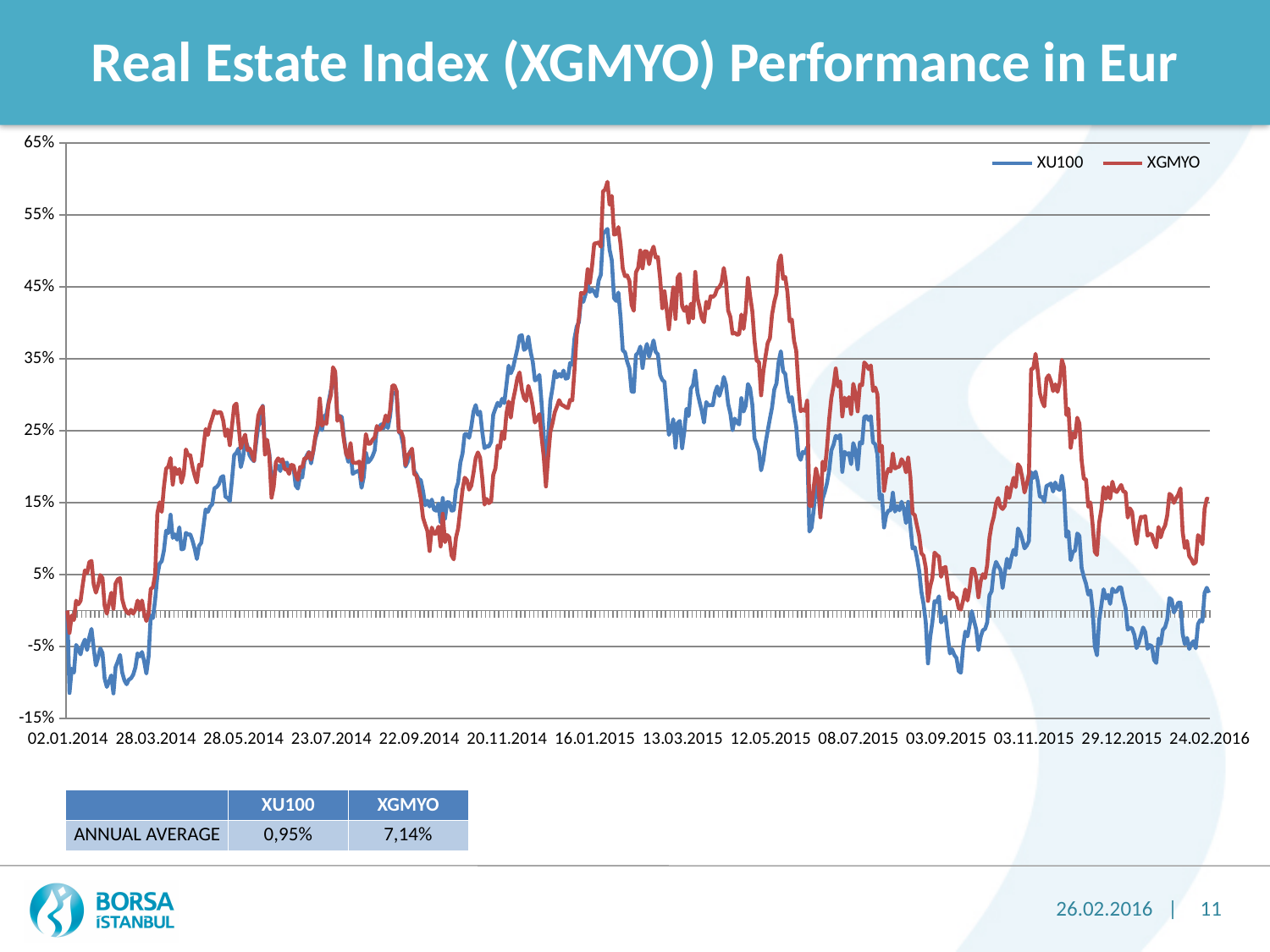

# Real Estate Index (XGMYO) Performance in Eur

### Chart

| Category | XU100 | XGMYO |
|---|---|---|
|  02.01.2014 | 0.0 | 0.0 |
|  03.02.2014 | -0.11481519605698677 | -0.03123773824018336 |
|  04.02.2014 | -0.08113140208896615 | -0.007090895030071261 |
|  05.02.2014 | -0.08650009519821798 | -0.013406274708897522 |
|  06.02.2014 | -0.047971740754724664 | 0.013610032993074462 |
|  07.02.2014 | -0.05422707909324136 | 0.008559966154615276 |
|  10.02.2014 | -0.06108993614248782 | 0.013206072871466195 |
|  11.02.2014 | -0.04763230298032406 | 0.035341824825498594 |
|  12.02.2014 | -0.04062047049198415 | 0.05570872532838145 |
|  13.02.2014 | -0.05514706496400423 | 0.05191241304419774 |
|  14.02.2014 | -0.03739082452826753 | 0.06697557930004033 |
|  17.02.2014 | -0.025720846810195548 | 0.06891351762513293 |
|  18.02.2014 | -0.05249349590704421 | 0.036222533467076615 |
|  19.02.2014 | -0.07653228331124014 | 0.024705429828512426 |
|  20.02.2014 | -0.0660071064178075 | 0.03486344408648325 |
|  21.02.2014 | -0.05269400900501152 | 0.04920114527633077 |
|  24.02.2014 | -0.05913036099661054 | 0.04497695712232073 |
|  25.02.2014 | -0.09483562007049079 | 0.006277083070061338 |
|  26.02.2014 | -0.10640689297789382 | -0.004499777263001883 |
|  27.02.2014 | -0.09846378448387677 | 0.010370940952090929 |
|  28.02.2014 | -0.09034207781363598 | 0.024533243859829534 |
|  03.03.2014 | -0.11546134994067345 | 0.002250746907955582 |
|  04.03.2014 | -0.07871584134586976 | 0.037360923282869975 |
|  05.03.2014 | -0.07091753338045569 | 0.043280166621500235 |
|  06.03.2014 | -0.061856735744835585 | 0.04485388868050555 |
|  07.03.2014 | -0.08640675183451507 | 0.015522854199786372 |
|  10.03.2014 | -0.09734547968283559 | 0.0040177578268449 |
|  11.03.2014 | -0.10261651366750948 | -0.0018390992294252282 |
|  12.03.2014 | -0.09630253177621782 | -0.004722169980766555 |
|  13.03.2014 | -0.09442117369345962 | 0.0008057384102831708 |
|  14.03.2014 | -0.08935017053304845 | -0.004534508190667395 |
|  17.03.2014 | -0.07935498643249432 | 0.0011799082760941301 |
|  18.03.2014 | -0.05968695683689197 | 0.013744876086275944 |
|  19.03.2014 | -0.06395444628462867 | 0.0005766350149690269 |
|  20.03.2014 | -0.057854123158450836 | 0.013840567303657599 |
|  21.03.2014 | -0.0708767970547374 | -0.004156760628222547 |
|  24.03.2014 | -0.08776028239917909 | -0.014741530973627189 |
|  25.03.2014 | -0.0640276389809692 | -0.004109312574406568 |
|  26.03.2014 | -0.007004445372924554 | 0.02974249764832064 |
|  27.03.2014 | -0.010694285054630414 | 0.03240653826739893 |
|  28.03.2014 | 0.0155066698052892 | 0.0507190983544438 |
|  31.03.2014 | 0.04804987390021323 | 0.13498313759354094 |
|  01.04.2014 | 0.06489815231765404 | 0.15032108781697037 |
|  02.04.2014 | 0.06859887117700676 | 0.13695150688959123 |
|  03.04.2014 | 0.08353127225082536 | 0.17194536938016872 |
|  04.04.2014 | 0.11090450458016023 | 0.19711874670753646 |
|  07.04.2014 | 0.10751875692020123 | 0.2000486491692597 |
|  08.04.2014 | 0.13306665900646383 | 0.21190008829889567 |
|  09.04.2014 | 0.10082684098866773 | 0.1748542540720835 |
|  10.04.2014 | 0.10584257615500121 | 0.19849711787047178 |
|  11.04.2014 | 0.09831194156609482 | 0.18963275077833922 |
|  14.04.2014 | 0.11551423497999835 | 0.19658879884254032 |
|  15.04.2014 | 0.08490122233473114 | 0.17752319308005723 |
|  16.04.2014 | 0.08575276113546108 | 0.18955278076230858 |
|  17.04.2014 | 0.10787039787951816 | 0.22397442429513242 |
|  18.04.2014 | 0.10548929026368427 | 0.21543038463919584 |
|  21.04.2014 | 0.10572370288504955 | 0.21579009724864182 |
|  22.04.2014 | 0.0971245415493717 | 0.20005843630524364 |
|  24.04.2014 | 0.08574148546755503 | 0.1874917045924172 |
|  25.04.2014 | 0.07150290193867517 | 0.17790673759697573 |
|  28.04.2014 | 0.08968497494545956 | 0.20248938089855398 |
|  29.04.2014 | 0.09411112974372822 | 0.20085203004971966 |
|  30.04.2014 | 0.1167850075924818 | 0.22692808500763137 |
|  02.05.2014 | 0.14048938645080955 | 0.25236329711253896 |
|  05.05.2014 | 0.13701480996812515 | 0.24391407397809647 |
|  06.05.2014 | 0.14448967226622667 | 0.2584459092544254 |
|  07.05.2014 | 0.1476353645066913 | 0.26738382670084915 |
|  08.05.2014 | 0.1697181747396286 | 0.27764260043154815 |
|  09.05.2014 | 0.1716047940284372 | 0.2739325466095911 |
|  12.05.2014 | 0.17540910979575142 | 0.2757913148884144 |
|  13.05.2014 | 0.1848206686321051 | 0.27529927455920006 |
|  14.05.2014 | 0.1868440070247472 | 0.2637973642776039 |
|  15.05.2014 | 0.15787257750554107 | 0.2424455152045007 |
|  16.05.2014 | 0.15650768129732517 | 0.25172590057847904 |
|  20.05.2014 | 0.15184654111806767 | 0.22985584266329206 |
|  21.05.2014 | 0.18187396771685976 | 0.25681512616623275 |
|  22.05.2014 | 0.21601561565397784 | 0.2847459594376603 |
|  23.05.2014 | 0.21915889630453805 | 0.287647620466611 |
|  26.05.2014 | 0.22517149756429103 | 0.2572067196102604 |
|  27.05.2014 | 0.19930112569201147 | 0.2255525265486587 |
|  28.05.2014 | 0.21152421069350646 | 0.23660019799917092 |
|  29.05.2014 | 0.237817072410172 | 0.24450012652836955 |
|  30.05.2014 | 0.22878792912324633 | 0.22288251213527188 |
|  02.06.2014 | 0.21583652414964163 | 0.22519227810288275 |
|  03.06.2014 | 0.21064517445805295 | 0.21791281882765448 |
|  04.06.2014 | 0.20745873464492204 | 0.20793487757384768 |
|  05.06.2014 | 0.23354922300483452 | 0.24402116799241635 |
|  06.06.2014 | 0.2564981388903217 | 0.27142006164250343 |
|  09.06.2014 | 0.26170915819994717 | 0.27937878034645514 |
|  10.06.2014 | 0.284568839959774 | 0.2838429133996377 |
|  11.06.2014 | 0.2232470322535768 | 0.21681006079091852 |
|  12.06.2014 | 0.23584412570616334 | 0.237400858692849 |
|  13.06.2014 | 0.21775012954873524 | 0.2141742496878637 |
|  16.06.2014 | 0.18287950631112454 | 0.15671340692997296 |
|  17.06.2014 | 0.18794492943655342 | 0.1721310824636017 |
|  18.06.2014 | 0.1978014998813479 | 0.20611636432173752 |
|  19.06.2014 | 0.20116325687301956 | 0.21147401022867202 |
|  20.06.2014 | 0.19376555204757953 | 0.2071300815995064 |
|  23.06.2014 | 0.2092749885933755 | 0.2102238223270866 |
|  24.06.2014 | 0.20123539357404174 | 0.19623500564532004 |
|  25.06.2014 | 0.20559185106508754 | 0.1962152201713685 |
|  26.06.2014 | 0.195863706501189 | 0.18980203261435413 |
|  27.06.2014 | 0.20087968607373596 | 0.20236220315514872 |
|  30.06.2014 | 0.19922971927009464 | 0.20150801451479636 |
|  01.07.2014 | 0.17370452390518196 | 0.18819401258295515 |
|  02.07.2014 | 0.1694754881502382 | 0.18154766880081744 |
|  03.07.2014 | 0.18623113715169148 | 0.1992971360391065 |
|  04.07.2014 | 0.18485413399215608 | 0.19904032952718992 |
|  07.07.2014 | 0.20782974522668132 | 0.21156015718352922 |
|  08.07.2014 | 0.21503992729638638 | 0.2114180515306752 |
|  09.07.2014 | 0.22035651816878046 | 0.21978276058654309 |
|  10.07.2014 | 0.2043785480280991 | 0.2096870294225524 |
|  11.07.2014 | 0.2206836431193058 | 0.22173736601195623 |
|  14.07.2014 | 0.2397179674376764 | 0.2430872157119076 |
|  15.07.2014 | 0.24934948461748027 | 0.25752693852307434 |
|  16.07.2014 | 0.2719131415136696 | 0.29483532724975237 |
|  17.07.2014 | 0.25085509167941955 | 0.25684867794996824 |
|  18.07.2014 | 0.2698034464823186 | 0.2617412863041441 |
|  21.07.2014 | 0.27275377113581156 | 0.259664009993474 |
|  22.07.2014 | 0.2897426048049605 | 0.2877479156489181 |
|  23.07.2014 | 0.305763476580879 | 0.2991887494712125 |
|  24.07.2014 | 0.31786477517090367 | 0.3381915774197903 |
|  25.07.2014 | 0.3273446259309473 | 0.3320381199039548 |
|  31.07.2014 | 0.26904957403815094 | 0.263605130955218 |
|  01.08.2014 | 0.270512550148223 | 0.27025012590213443 |
|  04.08.2014 | 0.2691350167667326 | 0.2607549961227015 |
|  05.08.2014 | 0.2411066148295952 | 0.23670593022185318 |
|  06.08.2014 | 0.21855687232863794 | 0.21720639176558132 |
|  07.08.2014 | 0.20651445475407673 | 0.212568768141084 |
|  08.08.2014 | 0.2200929206058904 | 0.23282720492747389 |
|  11.08.2014 | 0.18985141157293461 | 0.20572208252095203 |
|  12.08.2014 | 0.1921593716045307 | 0.20515050202492158 |
|  13.08.2014 | 0.19337538422669165 | 0.20517162395953628 |
|  14.08.2014 | 0.1947409627460989 | 0.2071259547250365 |
|  15.08.2014 | 0.1704833278957379 | 0.18117399270809317 |
|  18.08.2014 | 0.18542422594554617 | 0.21252319019498248 |
|  19.08.2014 | 0.21953325620933717 | 0.24534831592569661 |
|  20.08.2014 | 0.2059180907817445 | 0.2317242751992796 |
|  21.08.2014 | 0.2091806821120262 | 0.2319512177720663 |
|  22.08.2014 | 0.21433256276413656 | 0.23749867451118045 |
|  25.08.2014 | 0.22242293130073346 | 0.24063460676085385 |
|  26.08.2014 | 0.25503770639990403 | 0.25650795979603147 |
|  27.08.2014 | 0.2548467661135239 | 0.2509339629423842 |
|  28.08.2014 | 0.2588058638943409 | 0.25350318144242096 |
|  29.08.2014 | 0.25301110064841903 | 0.2580592358796594 |
|  01.09.2014 | 0.2629515512687295 | 0.27114567587315197 |
|  02.09.2014 | 0.25369035882501606 | 0.26261310666025495 |
|  03.09.2014 | 0.26985577480923045 | 0.2774384949617995 |
|  04.09.2014 | 0.30099146252206754 | 0.3125212580269928 |
|  05.09.2014 | 0.3030283396176173 | 0.31293311333753265 |
|  08.09.2014 | 0.29955152467796986 | 0.30497026854619674 |
|  09.09.2014 | 0.24885283273939926 | 0.24816306025345816 |
|  10.09.2014 | 0.24440147335587614 | 0.24897745910190655 |
|  11.09.2014 | 0.22975189042547198 | 0.2399597656044162 |
|  12.09.2014 | 0.20010668369320828 | 0.2017743932010327 |
|  15.09.2014 | 0.20630705759159074 | 0.21587171423528367 |
|  16.09.2014 | 0.22046801667281582 | 0.2188616644762462 |
|  17.09.2014 | 0.22328934723821284 | 0.22502408845745708 |
|  18.09.2014 | 0.19365053618870826 | 0.18969426614464138 |
|  19.09.2014 | 0.1890989684889721 | 0.18735205543861072 |
|  22.09.2014 | 0.1828493271065568 | 0.17264604668779132 |
|  23.09.2014 | 0.18115078631310524 | 0.1555315215855636 |
|  24.09.2014 | 0.16599137708490316 | 0.1288587372081127 |
|  25.09.2014 | 0.14614660844579672 | 0.11938949469734234 |
|  26.09.2014 | 0.15266125593700783 | 0.11045372578549231 |
|  29.09.2014 | 0.1444531913809941 | 0.08250802954502565 |
|  30.09.2014 | 0.15408059700344365 | 0.11512370827721728 |
|  01.10.2014 | 0.14019515576901231 | 0.10659816838714599 |
|  02.10.2014 | 0.13867673766595884 | 0.10690772874592563 |
|  03.10.2014 | 0.14851011386509913 | 0.11643913371612084 |
|  08.10.2014 | 0.12282106494974865 | 0.0889874503683027 |
|  09.10.2014 | 0.15631379528533576 | 0.13445448307382493 |
|  10.10.2014 | 0.1276931200784584 | 0.09490221620306061 |
|  13.10.2014 | 0.15046522385003283 | 0.10485137968521654 |
|  14.10.2014 | 0.15013207108419666 | 0.10155181322420288 |
|  15.10.2014 | 0.13877570634429065 | 0.07646544982939504 |
|  16.10.2014 | 0.13924440009611597 | 0.07101684418344832 |
|  17.10.2014 | 0.16812134046279437 | 0.10098038045409644 |
|  20.10.2014 | 0.17803983923214567 | 0.11406908082621432 |
|  21.10.2014 | 0.2053296224708543 | 0.14106433779325148 |
|  22.10.2014 | 0.21840022922220512 | 0.1678826285651355 |
|  23.10.2014 | 0.24537428834936387 | 0.18455963665494987 |
|  24.10.2014 | 0.24543490686898758 | 0.1812966707902836 |
|  27.10.2014 | 0.23999718934072925 | 0.16787549843949454 |
|  28.10.2014 | 0.25559397193204547 | 0.17349031398552492 |
|  30.10.2014 | 0.2763764795875018 | 0.1910876091025485 |
|  31.10.2014 | 0.2856344219388061 | 0.21180436778509404 |
|  03.11.2014 | 0.2721147533950843 | 0.21967224924716555 |
|  04.11.2014 | 0.27648415588728265 | 0.21245186711262143 |
|  05.11.2014 | 0.2486299154737224 | 0.18408867846705906 |
|  06.11.2014 | 0.22572181195500096 | 0.14708767844138151 |
|  07.11.2014 | 0.22832827797329364 | 0.15510375795631356 |
|  10.11.2014 | 0.2280500128710518 | 0.14915748609278823 |
|  11.11.2014 | 0.23464759513171804 | 0.15148952823480727 |
|  12.11.2014 | 0.27224660922588145 | 0.1883908567740771 |
|  13.11.2014 | 0.280729671656113 | 0.19753762213223203 |
|  14.11.2014 | 0.28875813087966606 | 0.22929099619487028 |
|  17.11.2014 | 0.28422207829691204 | 0.22588452141333817 |
|  18.11.2014 | 0.2943426018372862 | 0.24846051887135756 |
|  19.11.2014 | 0.2882989093030123 | 0.2383585639196578 |
|  20.11.2014 | 0.3135787378994487 | 0.27399181092536395 |
|  21.11.2014 | 0.34047082903285075 | 0.2905094021618257 |
|  24.11.2014 | 0.3297542291598903 | 0.2680504887707785 |
|  25.11.2014 | 0.3369015864230981 | 0.29204904658364345 |
|  26.11.2014 | 0.35099229320369635 | 0.30686036663884 |
|  27.11.2014 | 0.3639052286352716 | 0.3233536250552892 |
|  28.11.2014 | 0.3816687824960482 | 0.3310096255199004 |
|  01.12.2014 | 0.3827270901256477 | 0.30739880087519544 |
|  02.12.2014 | 0.36225929046054556 | 0.29542517817680214 |
|  03.12.2014 | 0.3648276595230482 | 0.291435750323008 |
|  04.12.2014 | 0.380820043779892 | 0.31233130886843213 |
|  05.12.2014 | 0.35998805747393414 | 0.3007989185964354 |
|  08.12.2014 | 0.3453740755802667 | 0.28354807693475653 |
|  09.12.2014 | 0.31974285156248744 | 0.26122423115860904 |
|  10.12.2014 | 0.3219512889614715 | 0.26713060160604324 |
|  11.12.2014 | 0.3275345429651127 | 0.27297293902177344 |
|  12.12.2014 | 0.2887584869127061 | 0.24175853874176406 |
|  15.12.2014 | 0.24229883699851265 | 0.21379257831261195 |
|  16.12.2014 | 0.186844845458132 | 0.17235238213322454 |
|  17.12.2014 | 0.24084360330815707 | 0.21300823881377193 |
|  18.12.2014 | 0.29155302679028167 | 0.24814169488275267 |
|  19.12.2014 | 0.3095511154810729 | 0.26055859088959205 |
|  22.12.2014 | 0.33293035764980283 | 0.2755218035193944 |
|  23.12.2014 | 0.32420755230886833 | 0.28345492824616764 |
|  24.12.2014 | 0.3288270931395365 | 0.2925064558198478 |
|  25.12.2014 | 0.3250778191882971 | 0.2862039097893776 |
|  26.12.2014 | 0.33367011800694685 | 0.28473046939321206 |
|  29.12.2014 | 0.32226815144894505 | 0.282666513855437 |
|  30.12.2014 | 0.32338632319108007 | 0.28129611710255903 |
|  31.12.2014 | 0.34429546318602017 | 0.2928030107587951 |
|  02.01.2015 | 0.3417023790529239 | 0.2920964859351033 |
|  05.01.2015 | 0.3777595742285156 | 0.33368095148851484 |
|  06.01.2015 | 0.3945074662874788 | 0.3837450847644608 |
|  07.01.2015 | 0.4006885137774904 | 0.40635741922275204 |
|  08.01.2015 | 0.4324836092605049 | 0.4416117284819407 |
|  09.01.2015 | 0.4292282224262614 | 0.44015161043368833 |
|  12.01.2015 | 0.4395882397152984 | 0.4443488593284417 |
|  13.01.2015 | 0.45371098001692045 | 0.47446818480676656 |
|  14.01.2015 | 0.4429724150720804 | 0.45503502592754336 |
|  15.01.2015 | 0.44641190000541425 | 0.47902436547388166 |
|  16.01.2015 | 0.44312401194537804 | 0.5103659179350646 |
|  19.01.2015 | 0.43670641656961384 | 0.5105413591502751 |
|  20.01.2015 | 0.45883057470751537 | 0.5117435549665803 |
|  21.01.2015 | 0.4669018551513842 | 0.5056573159660919 |
|  22.01.2015 | 0.5237763078964544 | 0.5827933182869904 |
|  23.01.2015 | 0.5268709206642209 | 0.5853197579797126 |
|  26.01.2015 | 0.5305915539265924 | 0.5960449016343506 |
|  27.01.2015 | 0.5016296421314723 | 0.5640487511416081 |
|  28.01.2015 | 0.48687476653945394 | 0.5765142280923274 |
|  29.01.2015 | 0.4342442707220996 | 0.5226261210368126 |
|  30.01.2015 | 0.4303901216574849 | 0.5235886444765138 |
|  02.02.2015 | 0.44209640065549327 | 0.5330850525566101 |
|  03.02.2015 | 0.40681671004586023 | 0.5089566243133651 |
|  04.02.2015 | 0.3615659686417323 | 0.4750081227610662 |
|  05.02.2015 | 0.3589221665977384 | 0.4647512818418204 |
|  06.02.2015 | 0.345931467974683 | 0.4658864736223504 |
|  09.02.2015 | 0.33685709738253317 | 0.45849095982985133 |
|  10.02.2015 | 0.30437097602698965 | 0.42483888583764634 |
|  11.02.2015 | 0.3039749518371489 | 0.4167621838256914 |
|  12.02.2015 | 0.35523736542834966 | 0.4703030873538025 |
|  13.02.2015 | 0.358461313288821 | 0.47661999634613156 |
|  16.02.2015 | 0.3670050668691833 | 0.5005149371011596 |
|  17.02.2015 | 0.3371183176066766 | 0.4757902055843432 |
|  18.02.2015 | 0.35963433657340543 | 0.49935923703148194 |
|  19.02.2015 | 0.3705359829190192 | 0.49923170995804256 |
|  20.02.2015 | 0.3527615699703436 | 0.48148077385208204 |
|  23.02.2015 | 0.36312346758918396 | 0.4977453353032711 |
|  24.02.2015 | 0.37551917007562935 | 0.505953779048363 |
|  25.02.2015 | 0.35954558521649116 | 0.490790565461791 |
|  26.02.2015 | 0.3561695200334975 | 0.491534381950342 |
|  27.02.2015 | 0.32760223628809304 | 0.4611427281638404 |
|  02.03.2015 | 0.32063017055816045 | 0.42021433633691496 |
|  03.03.2015 | 0.31796729731598466 | 0.44392928998925896 |
|  04.03.2015 | 0.2806062112037229 | 0.41850231827086914 |
|  05.03.2015 | 0.24421975283375852 | 0.3910362783096339 |
|  06.03.2015 | 0.2511622357187829 | 0.4224701821074599 |
|  09.03.2015 | 0.2659065549291688 | 0.44913751740108065 |
|  10.03.2015 | 0.2263723689524724 | 0.40536283597746997 |
|  11.03.2015 | 0.26073924345364885 | 0.4629849697691316 |
|  12.03.2015 | 0.26357103498503165 | 0.46784347895710127 |
|  13.03.2015 | 0.22563515010647459 | 0.4231516706291413 |
|  16.03.2015 | 0.24849766481141522 | 0.41661518525312635 |
|  17.03.2015 | 0.28046994691075544 | 0.4225636910437387 |
|  18.03.2015 | 0.2703439117595433 | 0.4001743004541608 |
|  19.03.2015 | 0.3083229925427288 | 0.4266290770269723 |
|  20.03.2015 | 0.31339620218695446 | 0.40635967456336625 |
|  23.03.2015 | 0.3332575388410837 | 0.47073440138510597 |
|  24.03.2015 | 0.3030001672602166 | 0.43470527863131453 |
|  25.03.2015 | 0.2896874778278582 | 0.4213216672333202 |
|  26.03.2015 | 0.2771902878402557 | 0.4063967465941097 |
|  27.03.2015 | 0.26119112426828317 | 0.4007542193863501 |
|  30.03.2015 | 0.2897840497765504 | 0.4292699253521091 |
|  31.03.2015 | 0.2850278167063603 | 0.42017085951720806 |
|  01.04.2015 | 0.28571850197777887 | 0.43685599133736314 |
|  02.04.2015 | 0.2854588881485228 | 0.43595462760004366 |
|  03.04.2015 | 0.30263898094761843 | 0.43896513677432997 |
|  06.04.2015 | 0.3115514210579373 | 0.4475535434099684 |
|  07.04.2015 | 0.2984369631574912 | 0.4498437462403015 |
|  08.04.2015 | 0.3087082513715216 | 0.45600542305064296 |
|  09.04.2015 | 0.324626119432329 | 0.47623359169578405 |
|  10.04.2015 | 0.31396373484033974 | 0.45702891435549226 |
|  13.04.2015 | 0.28691899303310797 | 0.4168605158717548 |
|  14.04.2015 | 0.27356199177693374 | 0.40806344791199745 |
|  15.04.2015 | 0.2506446750817708 | 0.38487857485823374 |
|  16.04.2015 | 0.26679428072497846 | 0.3862948356612563 |
|  17.04.2015 | 0.2613433158392215 | 0.3834590646465347 |
|  20.04.2015 | 0.25871156699635595 | 0.3838873881590567 |
|  21.04.2015 | 0.29526385023579466 | 0.41145312953947416 |
|  22.04.2015 | 0.2765118875883364 | 0.39146123380203435 |
|  24.04.2015 | 0.28468372760654764 | 0.4166624571760701 |
|  27.04.2015 | 0.31487229827704066 | 0.4624460071633927 |
|  28.04.2015 | 0.3087543760820912 | 0.43758043931855956 |
|  29.04.2015 | 0.2858270619887324 | 0.4157301137759259 |
|  30.04.2015 | 0.23926631060604223 | 0.3755003572909873 |
|  04.05.2015 | 0.2307769982162936 | 0.3473322203876833 |
|  05.05.2015 | 0.22142739673234751 | 0.34568206731808065 |
|  06.05.2015 | 0.19479587954572097 | 0.29911788046902993 |
|  07.05.2015 | 0.20855693974571324 | 0.3317603393598491 |
|  08.05.2015 | 0.23186567235979566 | 0.35290379802121286 |
|  11.05.2015 | 0.24987139511656217 | 0.3720463209338945 |
|  12.05.2015 | 0.26667273357242316 | 0.378442217980183 |
|  13.05.2015 | 0.28226982191692557 | 0.41153935649772605 |
|  14.05.2015 | 0.30735106590791045 | 0.4290731250862471 |
|  15.05.2015 | 0.3158334019162289 | 0.44091131432551345 |
|  18.05.2015 | 0.34592518653949833 | 0.4837969320290071 |
|  20.05.2015 | 0.3604404641421004 | 0.49383021488058887 |
|  21.05.2015 | 0.33268272077331873 | 0.4610230960216142 |
|  22.05.2015 | 0.3289501791553378 | 0.463763111427579 |
|  25.05.2015 | 0.30514150428106745 | 0.4423803505541233 |
|  26.05.2015 | 0.2902610697421704 | 0.40210607510006807 |
|  27.05.2015 | 0.29674405145215327 | 0.40457295036151647 |
|  28.05.2015 | 0.273738934885336 | 0.3750744004404985 |
|  29.05.2015 | 0.2561743264907223 | 0.36133610158478335 |
|  01.06.2015 | 0.21617032606173212 | 0.31205791032292585 |
|  02.06.2015 | 0.20937531399132342 | 0.27693690406122573 |
|  03.06.2015 | 0.22052733006844724 | 0.27978537342091403 |
|  04.06.2015 | 0.2185798552348423 | 0.2773716150049453 |
|  05.06.2015 | 0.2270555712956691 | 0.2917869813736666 |
|  08.06.2015 | 0.10968569007908897 | 0.14555037221297282 |
|  09.06.2015 | 0.11504913376547561 | 0.14505534664285621 |
|  10.06.2015 | 0.1408771995620428 | 0.17224959789952926 |
|  11.06.2015 | 0.17709001697160562 | 0.19737821898845923 |
|  12.06.2015 | 0.1675512944094508 | 0.18328788222697395 |
|  15.06.2015 | 0.13346964358327992 | 0.12947018644209243 |
|  16.06.2015 | 0.15524051623966997 | 0.20683421243736108 |
|  17.06.2015 | 0.1646485158456388 | 0.19497630202788468 |
|  18.06.2015 | 0.1767248677283214 | 0.2250784394922248 |
|  19.06.2015 | 0.1951407282868618 | 0.266319094282181 |
|  22.06.2015 | 0.2226193135084357 | 0.29578281585210825 |
|  23.06.2015 | 0.23039391809761878 | 0.31209135473731753 |
|  24.06.2015 | 0.24291094303259592 | 0.33650503162195256 |
|  25.06.2015 | 0.23969771354110933 | 0.31153842909150686 |
|  26.06.2015 | 0.2441195260955279 | 0.3186797702711283 |
|  29.06.2015 | 0.1926253013711994 | 0.2697136618422232 |
|  30.06.2015 | 0.22058886156339222 | 0.2960128271746012 |
|  01.07.2015 | 0.21676546915745495 | 0.2840133252926206 |
|  02.07.2015 | 0.21881758695791054 | 0.29662225252413965 |
|  03.07.2015 | 0.20333203562453625 | 0.27312667016588305 |
|  06.07.2015 | 0.2326733110807539 | 0.315187731536502 |
|  07.07.2015 | 0.22240629741049997 | 0.30132164192748645 |
|  08.07.2015 | 0.19626677551105864 | 0.27680761096845974 |
|  09.07.2015 | 0.23389960322949976 | 0.31403911681137514 |
|  10.07.2015 | 0.2321431950522108 | 0.31318316040505895 |
|  13.07.2015 | 0.26905565499211764 | 0.34488801169156663 |
|  14.07.2015 | 0.2702700026922517 | 0.3413931080961912 |
|  15.07.2015 | 0.26477961062661054 | 0.33555299016491796 |
|  16.07.2015 | 0.27023874181186597 | 0.340751392999829 |
|  20.07.2015 | 0.23368152639719236 | 0.3052044005683064 |
|  21.07.2015 | 0.23106649731207446 | 0.3100109848732155 |
|  22.07.2015 | 0.2166694213159117 | 0.3002837529627641 |
|  23.07.2015 | 0.15498021259296355 | 0.2212562518368294 |
|  24.07.2015 | 0.1609799045985196 | 0.22916870446525878 |
|  27.07.2015 | 0.11531203876477625 | 0.16623712042598654 |
|  28.07.2015 | 0.13296213648905553 | 0.18760491999378587 |
|  29.07.2015 | 0.13869528452499547 | 0.19676504866888656 |
|  30.07.2015 | 0.13939220025624735 | 0.19321318168648863 |
|  31.07.2015 | 0.16362133813226404 | 0.21832423522028296 |
|  03.08.2015 | 0.13738057244667556 | 0.1974748924645121 |
|  04.08.2015 | 0.1449879425171616 | 0.19906425466216068 |
|  05.08.2015 | 0.1392286081056513 | 0.20018548068076442 |
|  06.08.2015 | 0.1510996948957937 | 0.21031434892106016 |
|  07.08.2015 | 0.14090748114921492 | 0.20490997793653254 |
|  10.08.2015 | 0.12150060234562657 | 0.19200362368628646 |
|  11.08.2015 | 0.1509905776162593 | 0.21251535151323436 |
|  12.08.2015 | 0.1176151797761942 | 0.18488132143565142 |
|  13.08.2015 | 0.08610389498564061 | 0.13508507087637636 |
|  14.08.2015 | 0.08780001822103235 | 0.13246751078424424 |
|  17.08.2015 | 0.0731300609895215 | 0.11799141854255817 |
|  18.08.2015 | 0.05485776094011145 | 0.10386985119483 |
|  19.08.2015 | 0.025824239362767138 | 0.07934538720880693 |
|  20.08.2015 | 0.009066274097976954 | 0.0760553975516665 |
|  21.08.2015 | -0.01622299517792022 | 0.05970627231446416 |
|  24.08.2015 | -0.07369787747366609 | 0.013143640403403677 |
|  25.08.2015 | -0.03780115850767501 | 0.03319072769937267 |
|  26.08.2015 | -0.01631027187188283 | 0.04494900597177746 |
|  27.08.2015 | 0.012851679844303462 | 0.08040428704960415 |
|  28.08.2015 | 0.011482374493276083 | 0.0769893541680565 |
|  31.08.2015 | 0.019657459337633684 | 0.07484475170601092 |
|  01.09.2015 | -0.016750445362416332 | 0.04667184535196289 |
|  02.09.2015 | -0.011751215107172952 | 0.058880896679586736 |
|  03.09.2015 | -0.00864228576540977 | 0.060440479444753975 |
|  04.09.2015 | -0.03590208278357368 | 0.0373441240074147 |
|  07.09.2015 | -0.05990167480921698 | 0.01609827749041332 |
|  08.09.2015 | -0.05400724743012877 | 0.02421012061956869 |
|  09.09.2015 | -0.06184031218036833 | 0.019184892612271673 |
|  10.09.2015 | -0.06621659883693448 | 0.017322161603585854 |
|  11.09.2015 | -0.08444323469412515 | 0.002857135249286874 |
|  14.09.2015 | -0.08653121481806764 | 0.0010840697914775584 |
|  15.09.2015 | -0.050419682419433356 | 0.013977475560388142 |
|  16.09.2015 | -0.029484524244216482 | 0.02920710663852698 |
|  17.09.2015 | -0.03599826727591582 | 0.013765989211154147 |
|  18.09.2015 | -0.02006516488651134 | 0.030794422075108983 |
|  21.09.2015 | -0.0010696025821919266 | 0.05782981211121189 |
|  22.09.2015 | -0.014798151272802767 | 0.05729808618784101 |
|  23.09.2015 | -0.02681611398376856 | 0.04489325843399765 |
|  28.09.2015 | -0.05519232304438265 | 0.01825209901086721 |
|  29.09.2015 | -0.03679975084603891 | 0.040545323879413675 |
|  30.09.2015 | -0.027602940442686647 | 0.050411048794357434 |
|  01.10.2015 | -0.025785673619064243 | 0.04495865752951259 |
|  02.10.2015 | -0.016667553734525067 | 0.06310451966722631 |
|  05.10.2015 | 0.021020559702338192 | 0.10059173148801612 |
|  06.10.2015 | 0.02670106576893317 | 0.11891552513116002 |
|  07.10.2015 | 0.05561072349434225 | 0.13021307362717505 |
|  08.10.2015 | 0.06754958125911951 | 0.148679409648648 |
|  09.10.2015 | 0.06161063288261395 | 0.15633197329813894 |
|  12.10.2015 | 0.056777272496599994 | 0.14424779808754498 |
|  13.10.2015 | 0.031026442659454832 | 0.1409496819597458 |
|  14.10.2015 | 0.0524664475086447 | 0.14534484083517982 |
|  15.10.2015 | 0.0718831164290338 | 0.1715460942464576 |
|  16.10.2015 | 0.05907736446537903 | 0.15627511498828497 |
|  19.10.2015 | 0.07344233538704573 | 0.17159862443299312 |
|  20.10.2015 | 0.08429286809521983 | 0.18449898787002852 |
|  21.10.2015 | 0.07706191496591046 | 0.17145391740269714 |
|  22.10.2015 | 0.11395514582354761 | 0.2034022615224835 |
|  23.10.2015 | 0.10831840964410859 | 0.1987723357870622 |
|  26.10.2015 | 0.09851217485329372 | 0.18348992480857323 |
|  27.10.2015 | 0.08629429162921877 | 0.16393880473826444 |
|  28.10.2015 | 0.09022330449393759 | 0.17595788723010322 |
|  30.10.2015 | 0.09667131721727376 | 0.18979410790387863 |
|  02.11.2015 | 0.1922840613371098 | 0.3357243923000359 |
|  03.11.2015 | 0.18422040085112343 | 0.3365147961901411 |
|  04.11.2015 | 0.19283818988079582 | 0.35679233628871015 |
|  05.11.2015 | 0.17949711426453482 | 0.33274499074661334 |
|  06.11.2015 | 0.1580078880883589 | 0.3018683957944831 |
|  09.11.2015 | 0.15774646211901983 | 0.29053575836110845 |
|  10.11.2015 | 0.1509173585921341 | 0.2836611775930858 |
|  11.11.2015 | 0.1732266237162669 | 0.3224676944285945 |
|  12.11.2015 | 0.174351997617688 | 0.327028013186265 |
|  13.11.2015 | 0.1764872791503065 | 0.3189753306211128 |
|  16.11.2015 | 0.16528326995316395 | 0.30502755312749935 |
|  17.11.2015 | 0.17793184942152637 | 0.3144896814309872 |
|  18.11.2015 | 0.16961890283884024 | 0.3040102023309328 |
|  19.11.2015 | 0.1675258038795274 | 0.31661641039441785 |
|  20.11.2015 | 0.1874232018078082 | 0.3485433903037247 |
|  23.11.2015 | 0.16577751739262842 | 0.33828409390845865 |
|  24.11.2015 | 0.10244155597475521 | 0.27178903960973666 |
|  25.11.2015 | 0.10975688470995167 | 0.28059184766342743 |
|  26.11.2015 | 0.069881338857752 | 0.2262560902241839 |
|  27.11.2015 | 0.08142393550660541 | 0.24624423970441903 |
|  30.11.2015 | 0.08306513167352896 | 0.24021351530284496 |
|  01.12.2015 | 0.10699940158817423 | 0.2679754254268743 |
|  02.12.2015 | 0.10370304928869195 | 0.2600283898604127 |
|  03.12.2015 | 0.05879263906129031 | 0.20845207297113963 |
|  04.12.2015 | 0.04653472636133174 | 0.1828766718114794 |
|  07.12.2015 | 0.03722565222454383 | 0.1824839000095914 |
|  08.12.2015 | 0.022003142432935507 | 0.1441870504128035 |
|  09.12.2015 | 0.027759020794710834 | 0.15014487652448769 |
|  10.12.2015 | 0.0018316906649905084 | 0.1198559253857778 |
|  11.12.2015 | -0.05017313031119238 | 0.08146814335257924 |
|  14.12.2015 | -0.06241798308452581 | 0.07713689879959124 |
|  15.12.2015 | -0.013169475230871978 | 0.12240668730683266 |
|  16.12.2015 | 0.007406489118655137 | 0.14074477202712224 |
|  17.12.2015 | 0.029441721905590863 | 0.1714456997468782 |
|  18.12.2015 | 0.016510883482380407 | 0.1551413365112042 |
|  21.12.2015 | 0.02166863330482072 | 0.17137872244204905 |
|  22.12.2015 | 0.009067396144829086 | 0.1553810086334031 |
|  23.12.2015 | 0.030197569624090984 | 0.1790340769286398 |
|  24.12.2015 | 0.025766088698884252 | 0.1668267081841721 |
|  25.12.2015 | 0.026282909852314698 | 0.1646823272402486 |
|  28.12.2015 | 0.031984531913212794 | 0.16957159206081587 |
|  29.12.2015 | 0.032017463899744004 | 0.1744590171870967 |
|  30.12.2015 | 0.01590117625352381 | 0.16538067649786864 |
|  31.12.2015 | 0.0037451783051342708 | 0.16458436805781443 |
|  04.01.2016 | -0.026749022775209248 | 0.12911394160099032 |
|  05.01.2016 | -0.02379835302511613 | 0.14196534468531846 |
|  06.01.2016 | -0.02529050526871332 | 0.13672810001222868 |
|  07.01.2016 | -0.03386246296979869 | 0.10862644370298302 |
|  08.01.2016 | -0.052377484092962584 | 0.09233474245997904 |
|  11.01.2016 | -0.04543118856097286 | 0.11566806103971655 |
|  12.01.2016 | -0.034590741026902704 | 0.1301418054754568 |
|  13.01.2016 | -0.02368846610385474 | 0.12967918310996088 |
|  14.01.2016 | -0.030278179552312493 | 0.13102016939893454 |
|  15.01.2016 | -0.05334755193928194 | 0.10396817721293691 |
|  18.01.2016 | -0.048267707629703796 | 0.10683924514716192 |
|  19.01.2016 | -0.049943996411368784 | 0.10499105854170665 |
|  20.01.2016 | -0.06885329322869253 | 0.09479260500188 |
|  21.01.2016 | -0.07303398127920988 | 0.08752440666566144 |
|  22.01.2016 | -0.039033915608175006 | 0.11612348664894895 |
|  25.01.2016 | -0.04647374649232206 | 0.10160396071692238 |
|  26.01.2016 | -0.026933688384594284 | 0.11196110691172328 |
|  27.01.2016 | -0.023329410608283384 | 0.11802278632880513 |
|  28.01.2016 | -0.01260619756093474 | 0.13218028949306265 |
|  29.01.2016 | 0.017244762529044114 | 0.16218614606550183 |
|  01.02.2016 | 0.014690616318910278 | 0.15919377370571758 |
|  02.02.2016 | -0.0028847073272439826 | 0.14955627142778338 |
|  03.02.2016 | 0.00270058774058854 | 0.15595825785714415 |
|  04.02.2016 | 0.010748537092264821 | 0.16098294078248573 |
|  05.02.2016 | 0.010923558315471687 | 0.16964041517342374 |
|  08.02.2016 | -0.03275938792512376 | 0.1092176126611519 |
|  09.02.2016 | -0.04686699564961126 | 0.08680590138559867 |
|  10.02.2016 | -0.03824508798571429 | 0.09660315509047111 |
|  11.02.2016 | -0.05364253172372675 | 0.07547188918044674 |
|  12.02.2016 | -0.0464678896368928 | 0.07114737810435422 |
|  15.02.2016 | -0.04258537029664997 | 0.06469013392343416 |
|  16.02.2016 | -0.052629216816179325 | 0.06697231943000415 |
|  17.02.2016 | -0.018982335752491877 | 0.10468099816781824 |
|  18.02.2016 | -0.013369562164219041 | 0.10131964070057432 |
|  19.02.2016 | -0.0154902389130918 | 0.09196273489021989 |
|  22.02.2016 | 0.024421813486363374 | 0.14133062898684148 |
|  23.02.2016 | 0.03149943105848325 | 0.1553425646856224 |
|  24.02.2016 | 0.024540255521725722 | 0.15466971361971382 |
|  | XU100 | XGMYO |
| --- | --- | --- |
| ANNUAL AVERAGE | 0,95% | 7,14% |
26.02.2016   |
11